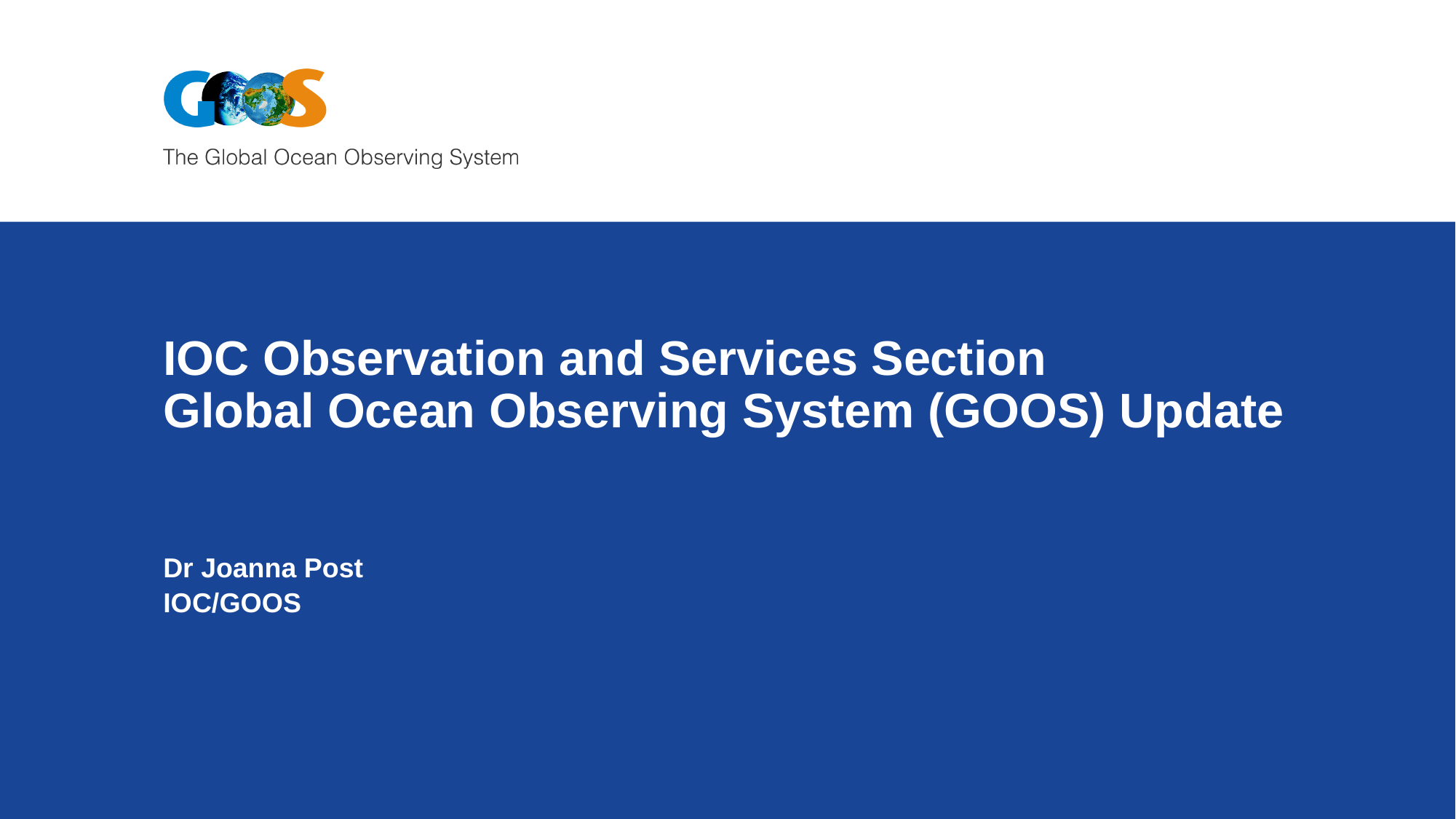

# IOC Observation and Services Section Global Ocean Observing System (GOOS) Update
Dr Joanna Post
IOC/GOOS